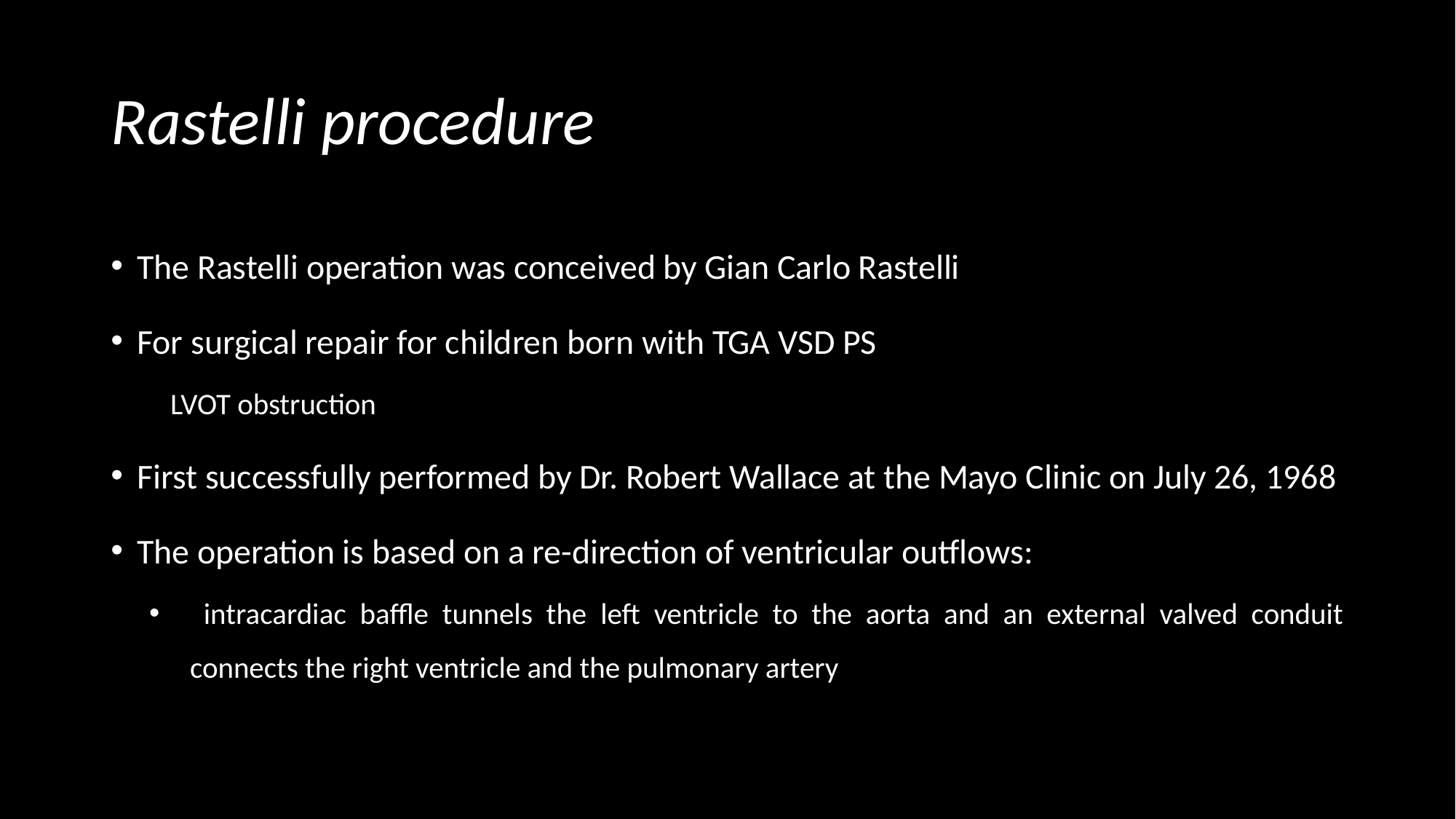

# Rastelli procedure
The Rastelli operation was conceived by Gian Carlo Rastelli
For surgical repair for children born with TGA VSD PS
 LVOT obstruction
First successfully performed by Dr. Robert Wallace at the Mayo Clinic on July 26, 1968
The operation is based on a re-direction of ventricular outflows:
 intracardiac baffle tunnels the left ventricle to the aorta and an external valved conduit connects the right ventricle and the pulmonary artery